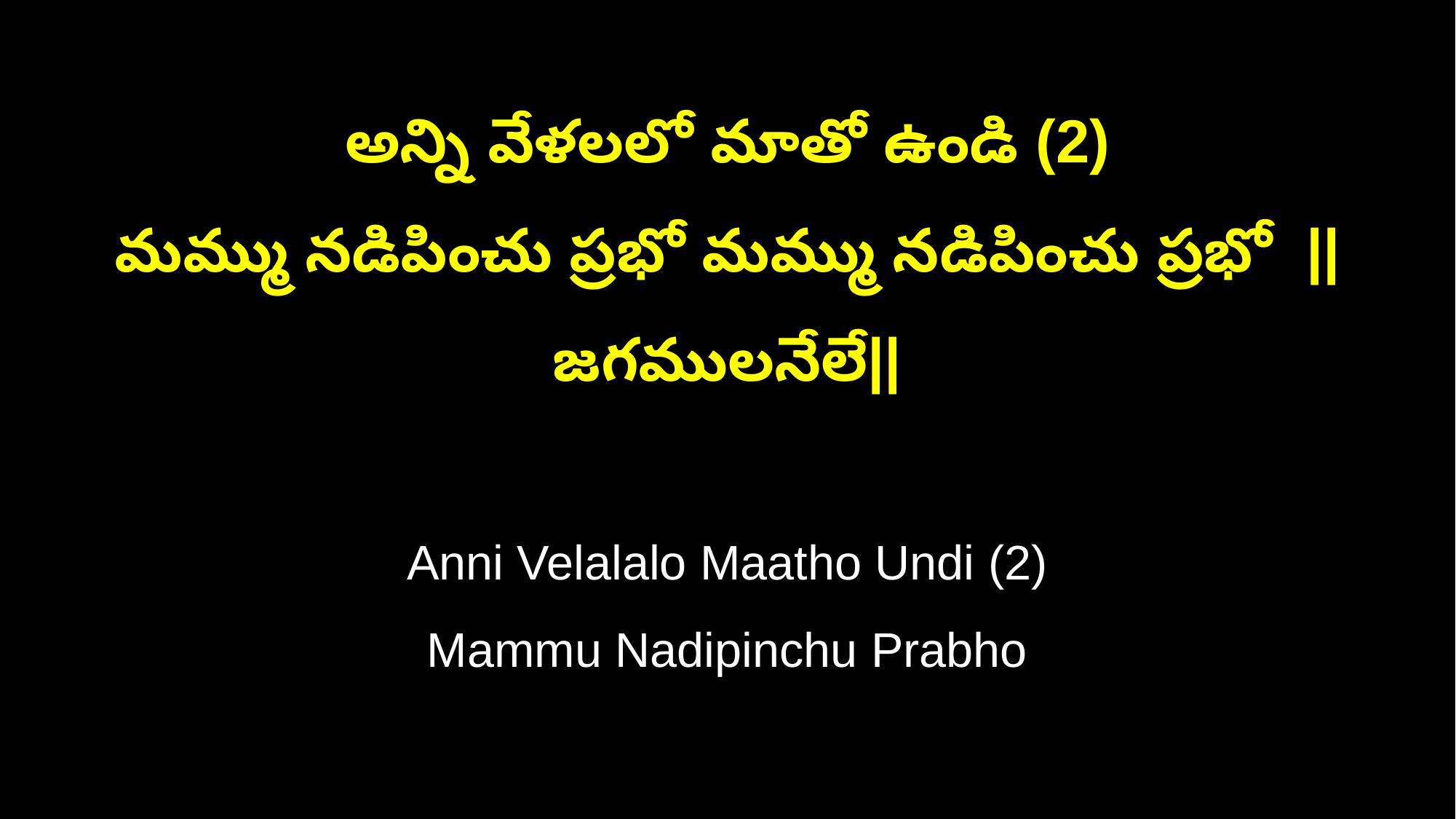

అన్ని వేళలలో మాతో ఉండి (2)
మమ్ము నడిపించు ప్రభో మమ్ము నడిపించు ప్రభో  ||జగములనేలే||
Anni Velalalo Maatho Undi (2)
Mammu Nadipinchu Prabho